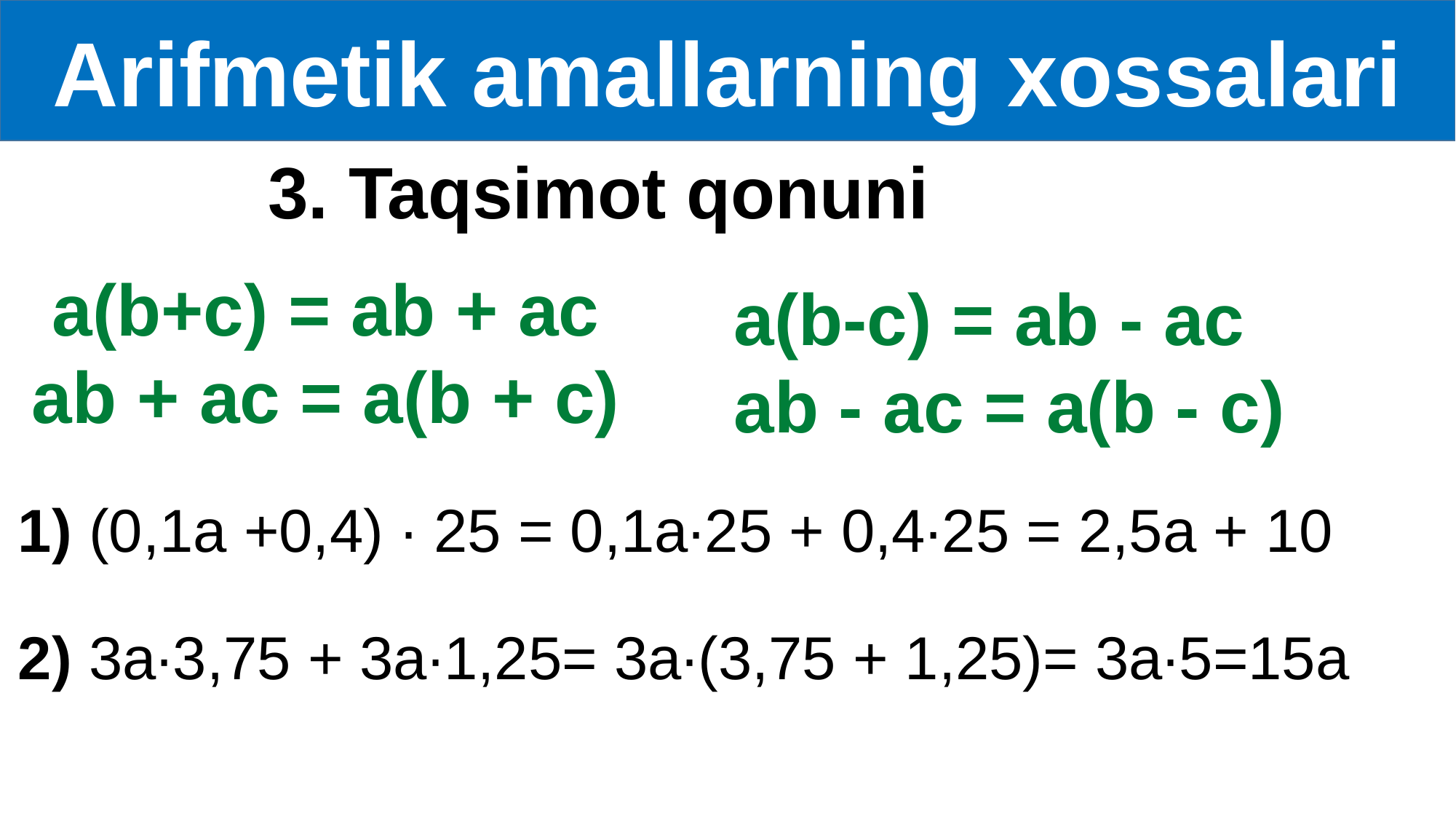

Arifmetik amallarning xossalari
3. Taqsimot qonuni
 a(b+c) = ab + ac
ab + ac = a(b + c)
a(b-c) = ab - ac
ab - ac = a(b - c)
1) (0,1a +0,4) ∙ 25 = 0,1a∙25 + 0,4∙25 = 2,5a + 10
 2) 3a∙3,75 + 3a∙1,25= 3a∙(3,75 + 1,25)= 3a∙5=15a